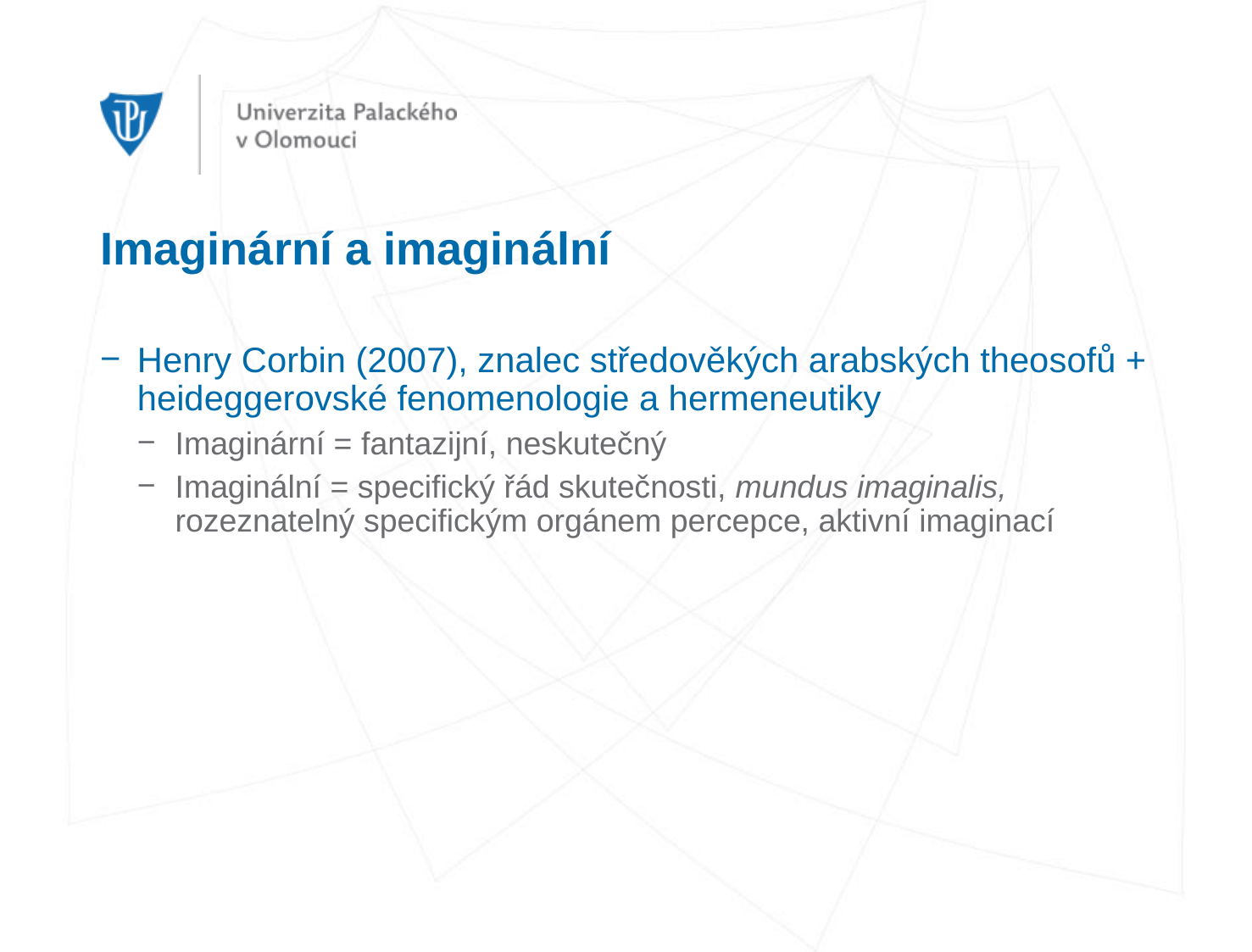

# Imaginární a imaginální
Henry Corbin (2007), znalec středověkých arabských theosofů + heideggerovské fenomenologie a hermeneutiky
Imaginární = fantazijní, neskutečný
Imaginální = specifický řád skutečnosti, mundus imaginalis, rozeznatelný specifickým orgánem percepce, aktivní imaginací